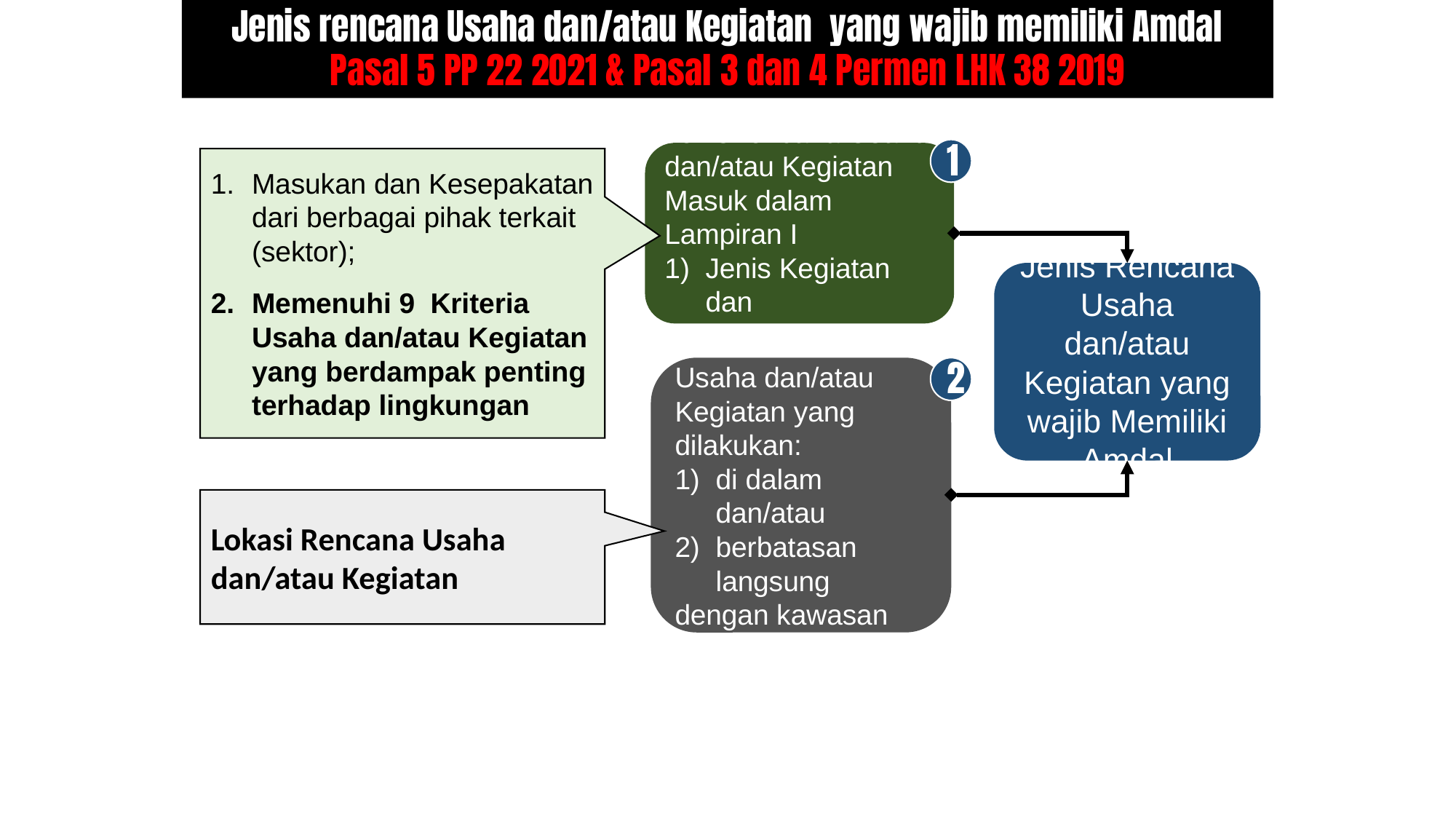

Jenis rencana Usaha dan/atau Kegiatan  yang wajib memiliki Amdal
Pasal 5 PP 22 2021 & Pasal 3 dan 4 Permen LHK 38 2019
1
Jenis rencana Usaha dan/atau Kegiatan Masuk dalam  Lampiran I
Jenis Kegiatan dan
Skala/Besaran
Masukan dan Kesepakatan dari berbagai pihak terkait (sektor);
Memenuhi 9  Kriteria Usaha dan/atau Kegiatan yang berdampak penting terhadap lingkungan
Jenis Rencana Usaha dan/atau Kegiatan yang wajib Memiliki Amdal
Jenis rencana Usaha dan/atau Kegiatan yang dilakukan:
di dalam dan/atau
berbatasan langsung
dengan kawasan lindung
2
Lokasi Rencana Usaha dan/atau Kegiatan